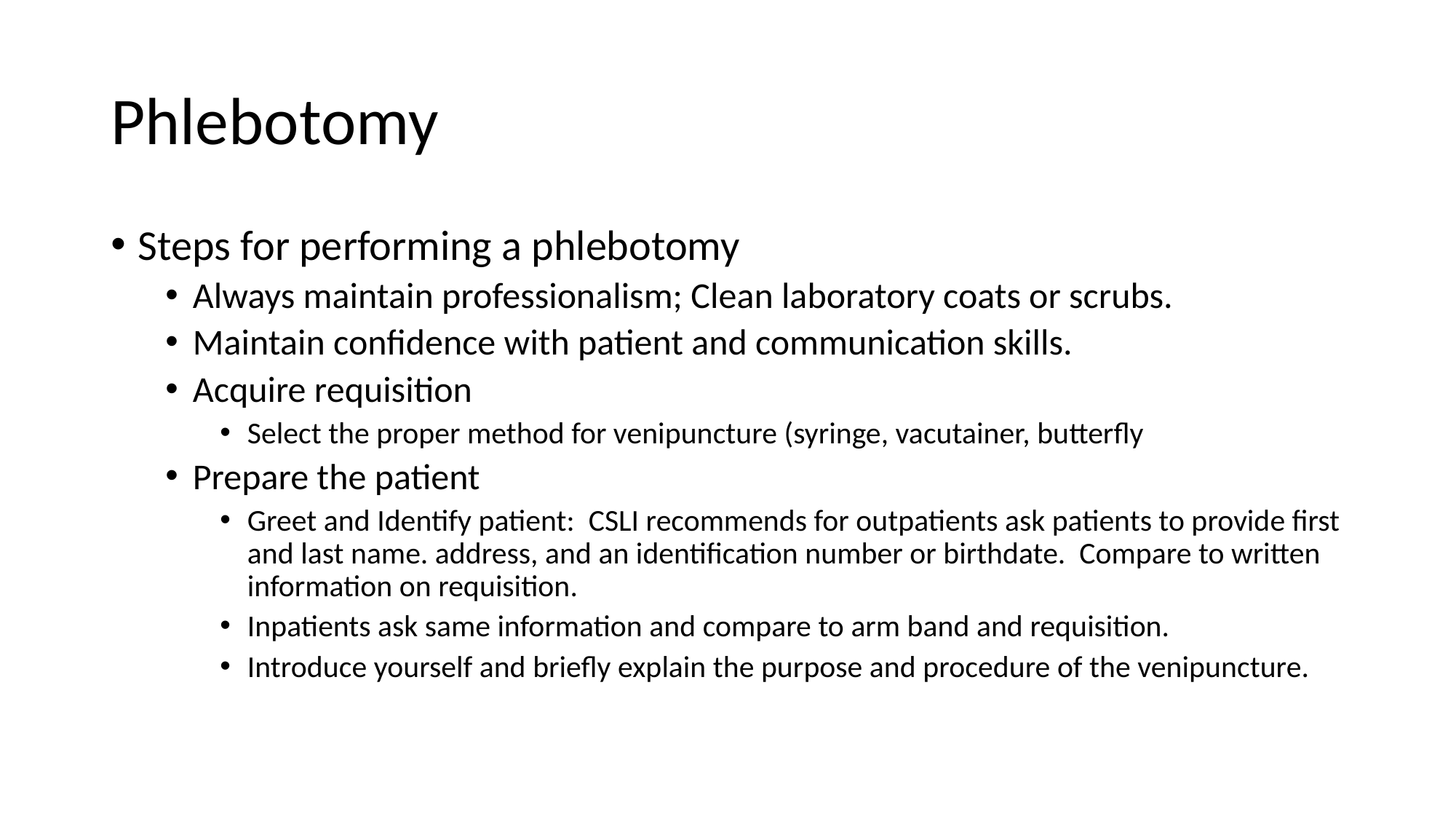

# Phlebotomy
Steps for performing a phlebotomy
Always maintain professionalism; Clean laboratory coats or scrubs.
Maintain confidence with patient and communication skills.
Acquire requisition
Select the proper method for venipuncture (syringe, vacutainer, butterfly
Prepare the patient
Greet and Identify patient:  CSLI recommends for outpatients ask patients to provide first and last name. address, and an identification number or birthdate.  Compare to written information on requisition.
Inpatients ask same information and compare to arm band and requisition.
Introduce yourself and briefly explain the purpose and procedure of the venipuncture.